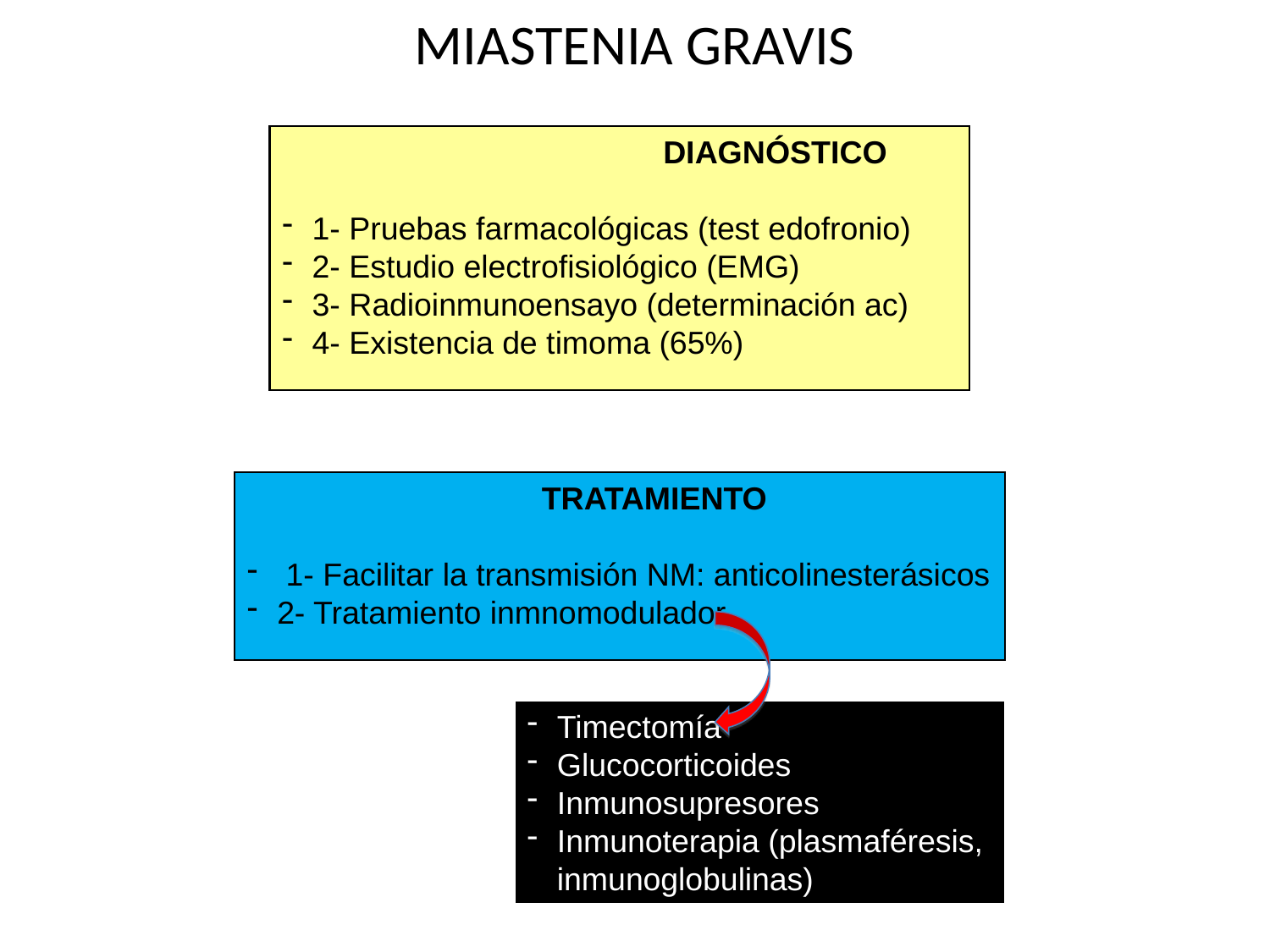

# MIASTENIA GRAVIS
			DIAGNÓSTICO

1- Pruebas farmacológicas (test edofronio)
2- Estudio electrofisiológico (EMG)
3- Radioinmunoensayo (determinación ac)
4- Existencia de timoma (65%)

	                        TRATAMIENTO

 1- Facilitar la transmisión NM: anticolinesterásicos
2- Tratamiento inmnomodulador

Timectomía
Glucocorticoides
Inmunosupresores
Inmunoterapia (plasmaféresis, inmunoglobulinas)